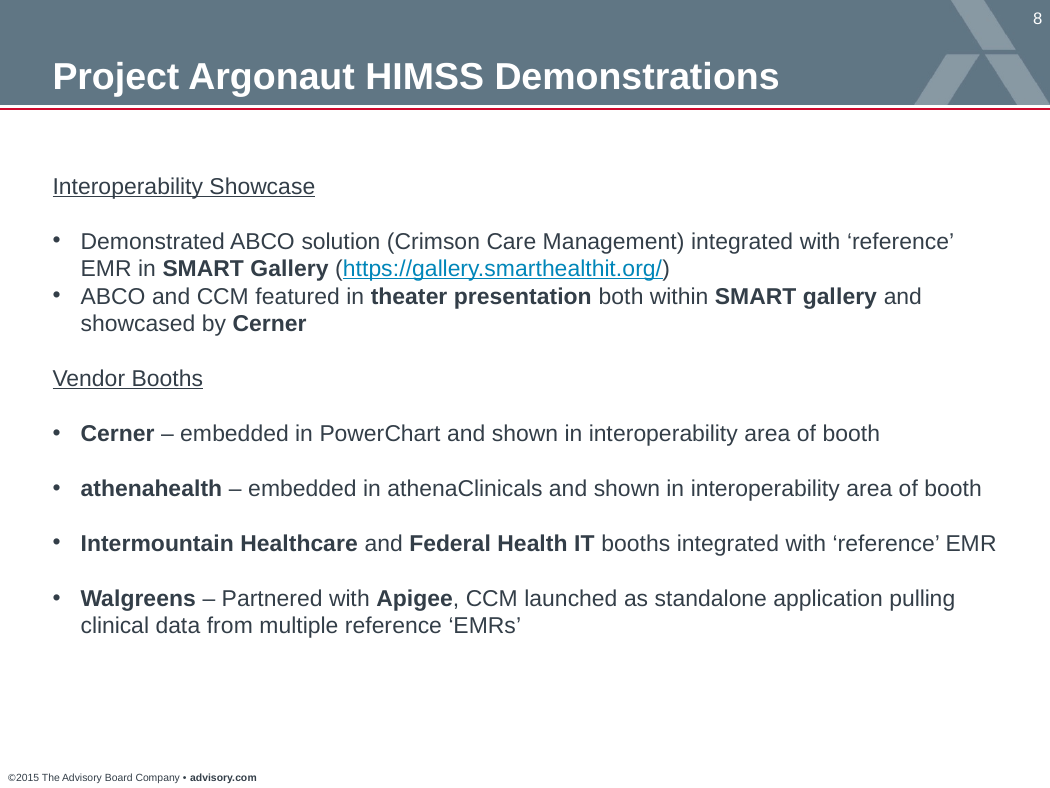

Project Argonaut HIMSS Demonstrations

Interoperability Showcase

Demonstrated ABCO solution (Crimson Care Management) integrated with ‘reference’ EMR in SMART Gallery (https://gallery.smarthealthit.org/)
ABCO and CCM featured in theater presentation both within SMART gallery and showcased by Cerner

Vendor Booths

Cerner – embedded in PowerChart and shown in interoperability area of booth

athenahealth – embedded in athenaClinicals and shown in interoperability area of booth

Intermountain Healthcare and Federal Health IT booths integrated with ‘reference’ EMR

Walgreens – Partnered with Apigee, CCM launched as standalone application pulling clinical data from multiple reference ‘EMRs’